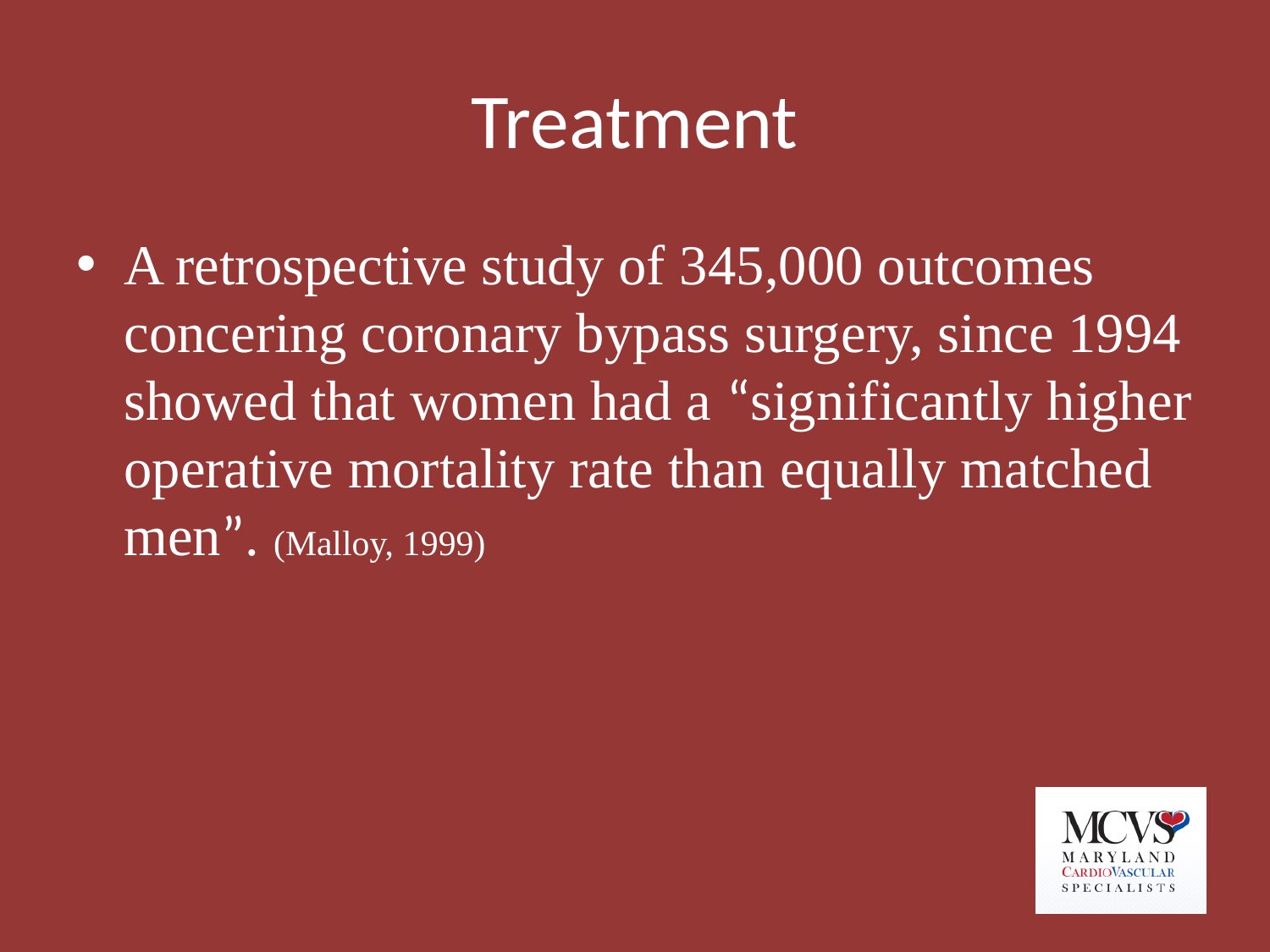

# Treatment
A retrospective study of 345,000 outcomes concering coronary bypass surgery, since 1994 showed that women had a “significantly higher operative mortality rate than equally matched men”. (Malloy, 1999)